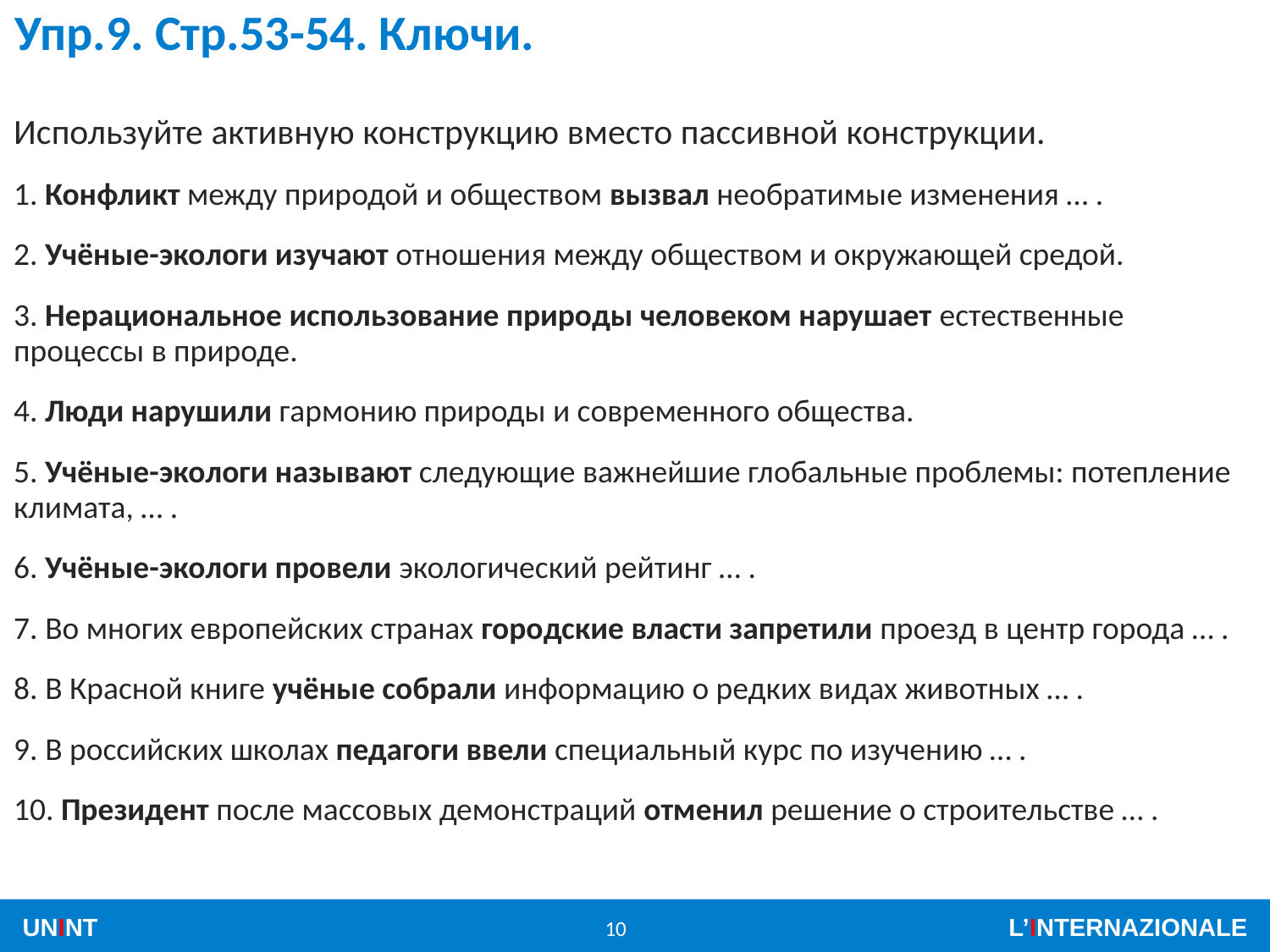

# Упр.9. Стр.53-54. Ключи.
Используйте активную конструкцию вместо пассивной конструкции.
1. Конфликт между природой и обществом вызвал необратимые изменения … .
2. Учёные-экологи изучают отношения между обществом и окружающей средой.
3. Нерациональное использование природы человеком нарушает естественные процессы в природе.
4. Люди нарушили гармонию природы и современного общества.
5. Учёные-экологи называют следующие важнейшие глобальные проблемы: потепление климата, … .
6. Учёные-экологи провели экологический рейтинг … .
7. Во многих европейских странах городские власти запретили проезд в центр города … .
8. В Красной книге учёные собрали информацию о редких видах животных … .
9. В российских школах педагоги ввели специальный курс по изучению … .
10. Президент после массовых демонстраций отменил решение о строительстве … .
10